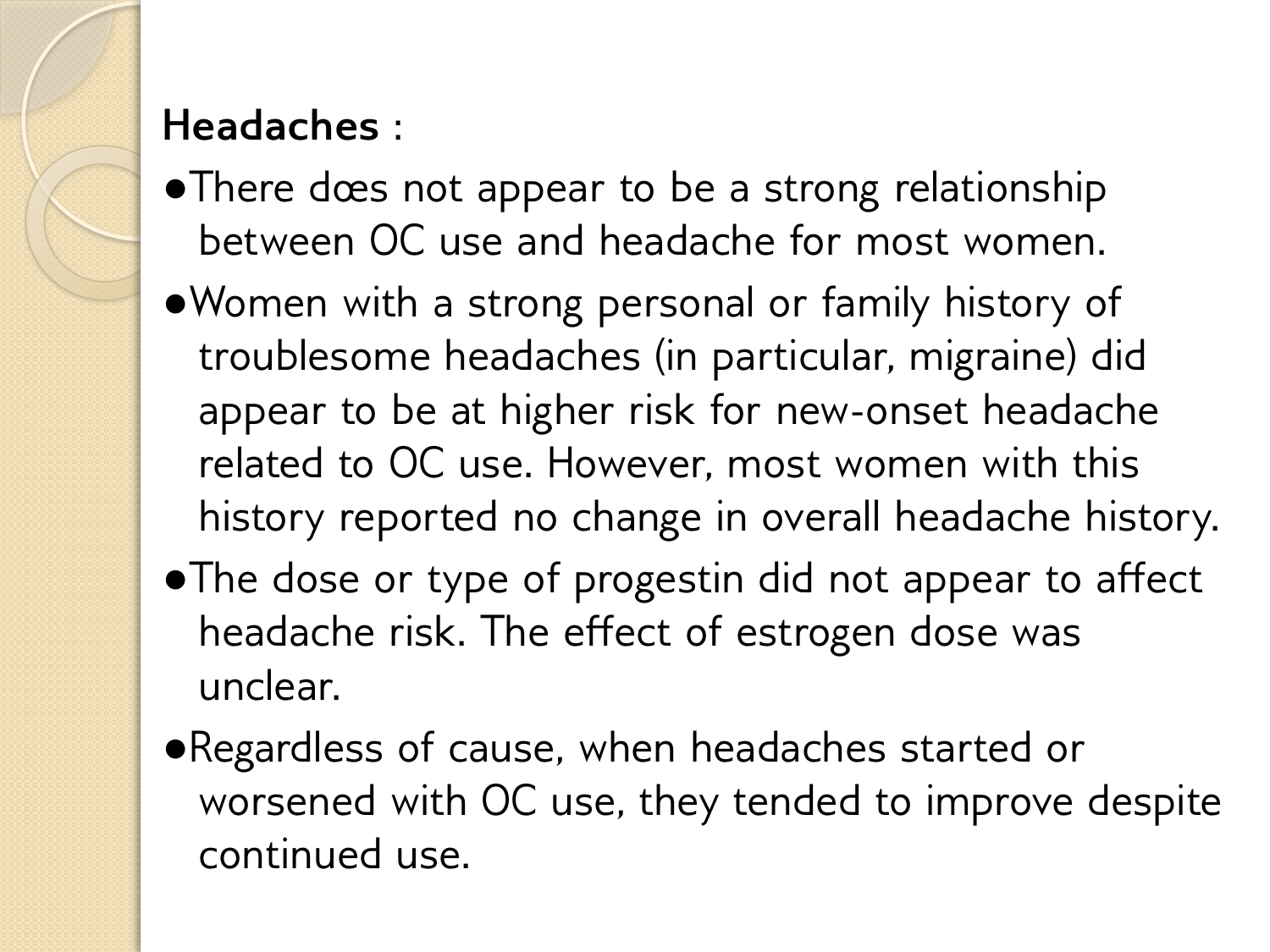

Headaches :
●There does not appear to be a strong relationship between OC use and headache for most women.
●Women with a strong personal or family history of troublesome headaches (in particular, migraine) did appear to be at higher risk for new-onset headache related to OC use. However, most women with this history reported no change in overall headache history.
●The dose or type of progestin did not appear to affect headache risk. The effect of estrogen dose was unclear.
●Regardless of cause, when headaches started or worsened with OC use, they tended to improve despite continued use.